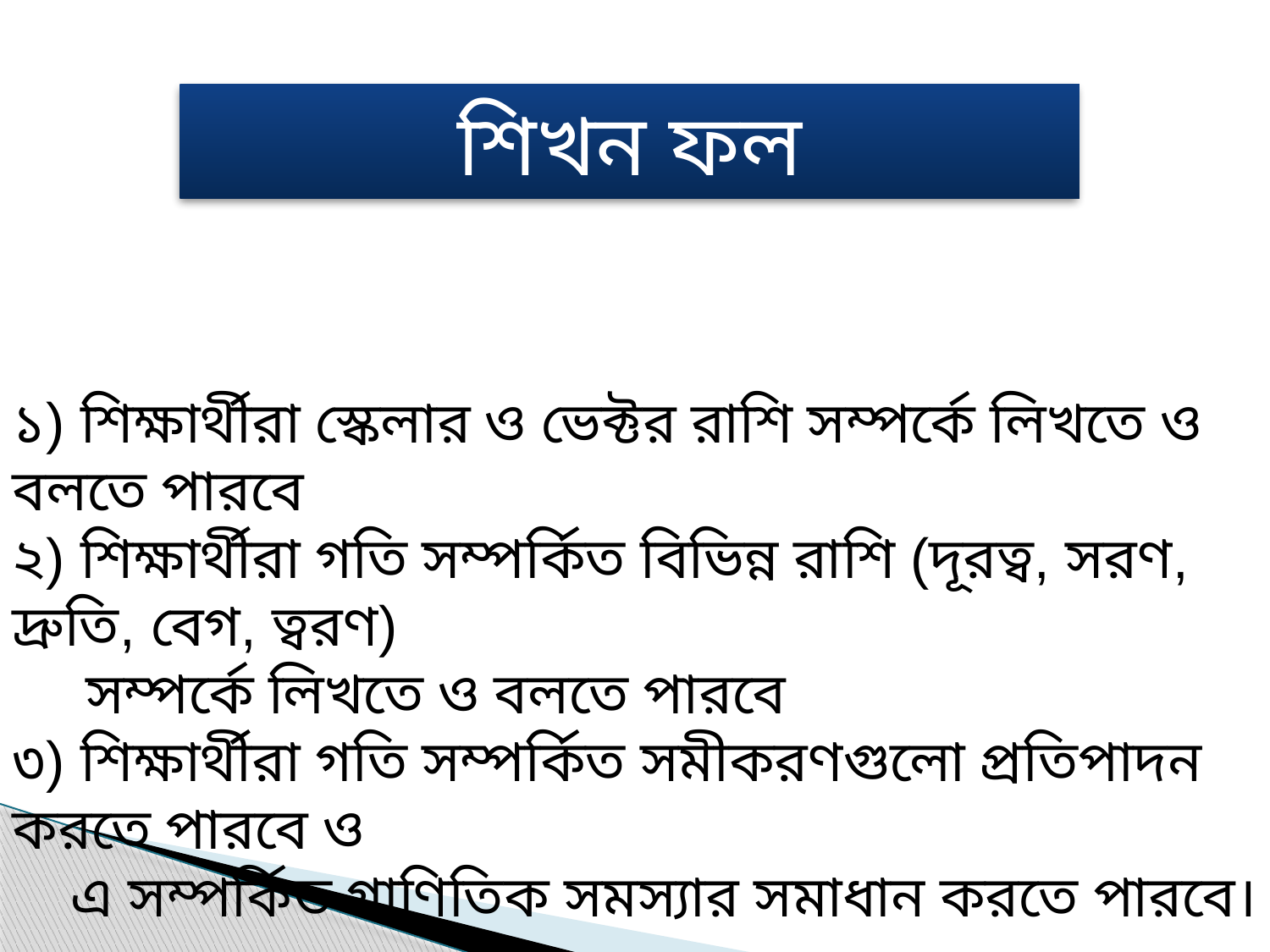

শিখন ফল
১) শিক্ষার্থীরা স্কেলার ও ভেক্টর রাশি সম্পর্কে লিখতে ও বলতে পারবে
২) শিক্ষার্থীরা গতি সম্পর্কিত বিভিন্ন রাশি (দূরত্ব, সরণ, দ্রুতি, বেগ, ত্বরণ)
     সম্পর্কে লিখতে ও বলতে পারবে
৩) শিক্ষার্থীরা গতি সম্পর্কিত সমীকরণগুলো প্রতিপাদন করতে পারবে ও
    এ সম্পর্কিত গাণিতিক সমস্যার সমাধান করতে পারবে।